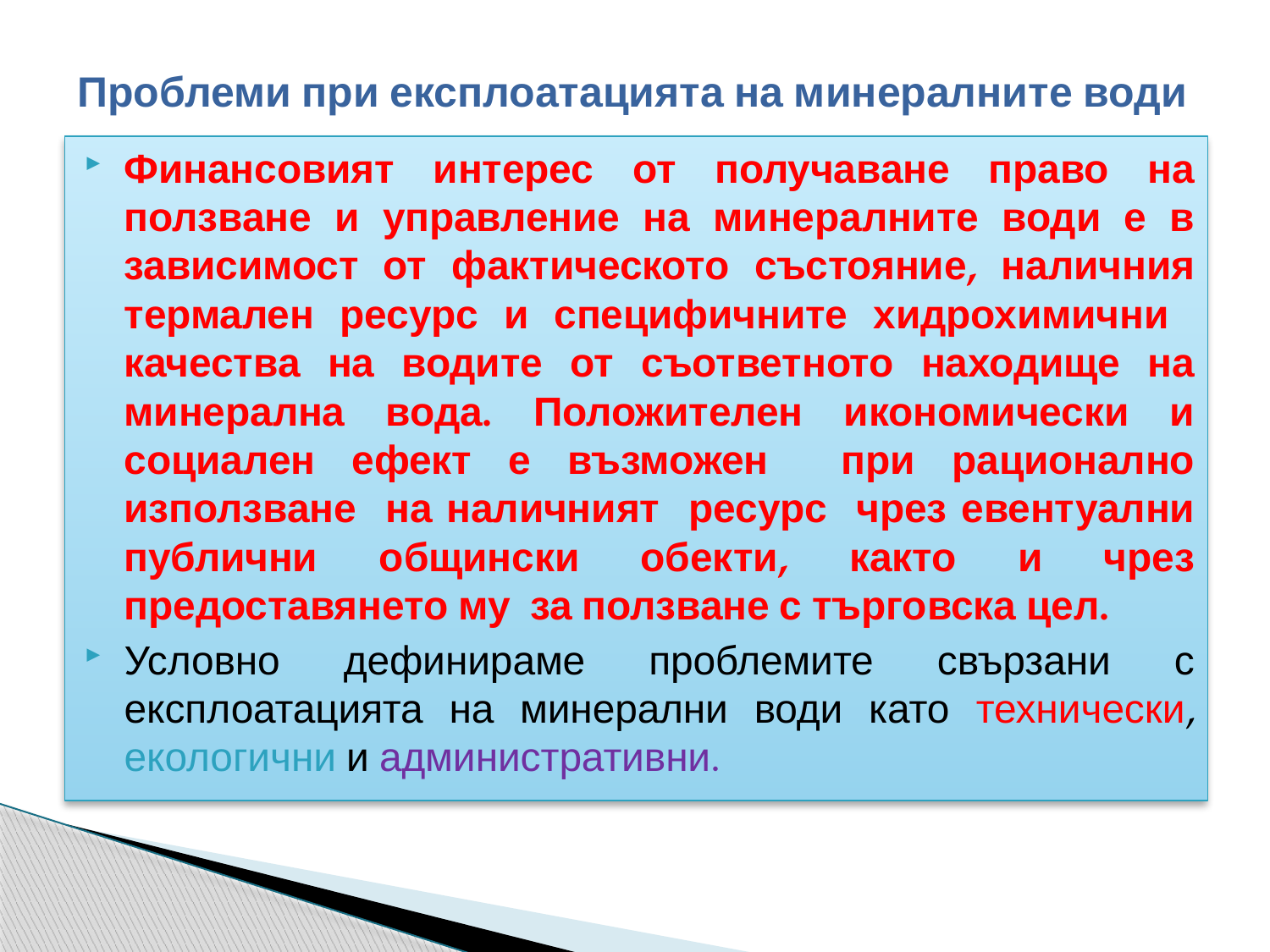

# Проблеми при експлоатацията на минералните води
Финансовият интерес от получаване право на ползване и управление на минералните води е в зависимост от фактическото състояние, наличния термален ресурс и специфичните хидрохимични  качества на водите от съответното находище на минерална вода. Положителен икономически и социален ефект е възможен  при рационално използване  на наличният  ресурс  чрез евентуални публични общински обекти, както и чрез предоставянето му  за ползване с търговска цел.
Условно дефинираме проблемите свързани с експлоатацията на минерални води като технически, екологични и административни.